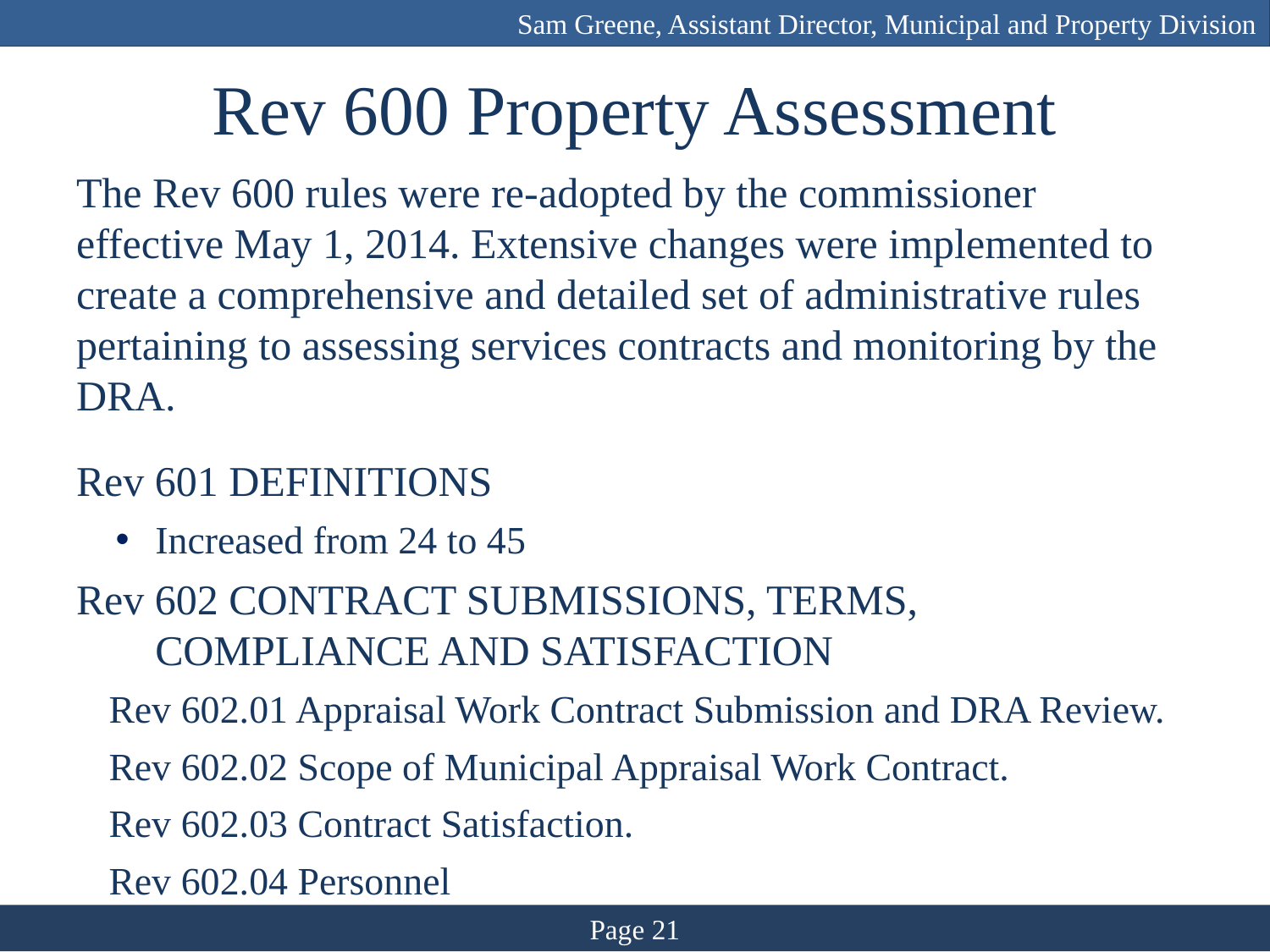

Sam Greene, Assistant Director, Municipal and Property Division
# Rev 600 Property Assessment
The Rev 600 rules were re-adopted by the commissioner effective May 1, 2014. Extensive changes were implemented to create a comprehensive and detailed set of administrative rules pertaining to assessing services contracts and monitoring by the DRA.

Rev 601 DEFINITIONS
Increased from 24 to 45
Rev 602 CONTRACT SUBMISSIONS, TERMS, COMPLIANCE AND SATISFACTION
Rev 602.01 Appraisal Work Contract Submission and DRA Review.
Rev 602.02 Scope of Municipal Appraisal Work Contract.
Rev 602.03 Contract Satisfaction.
Rev 602.04 Personnel

Page 21